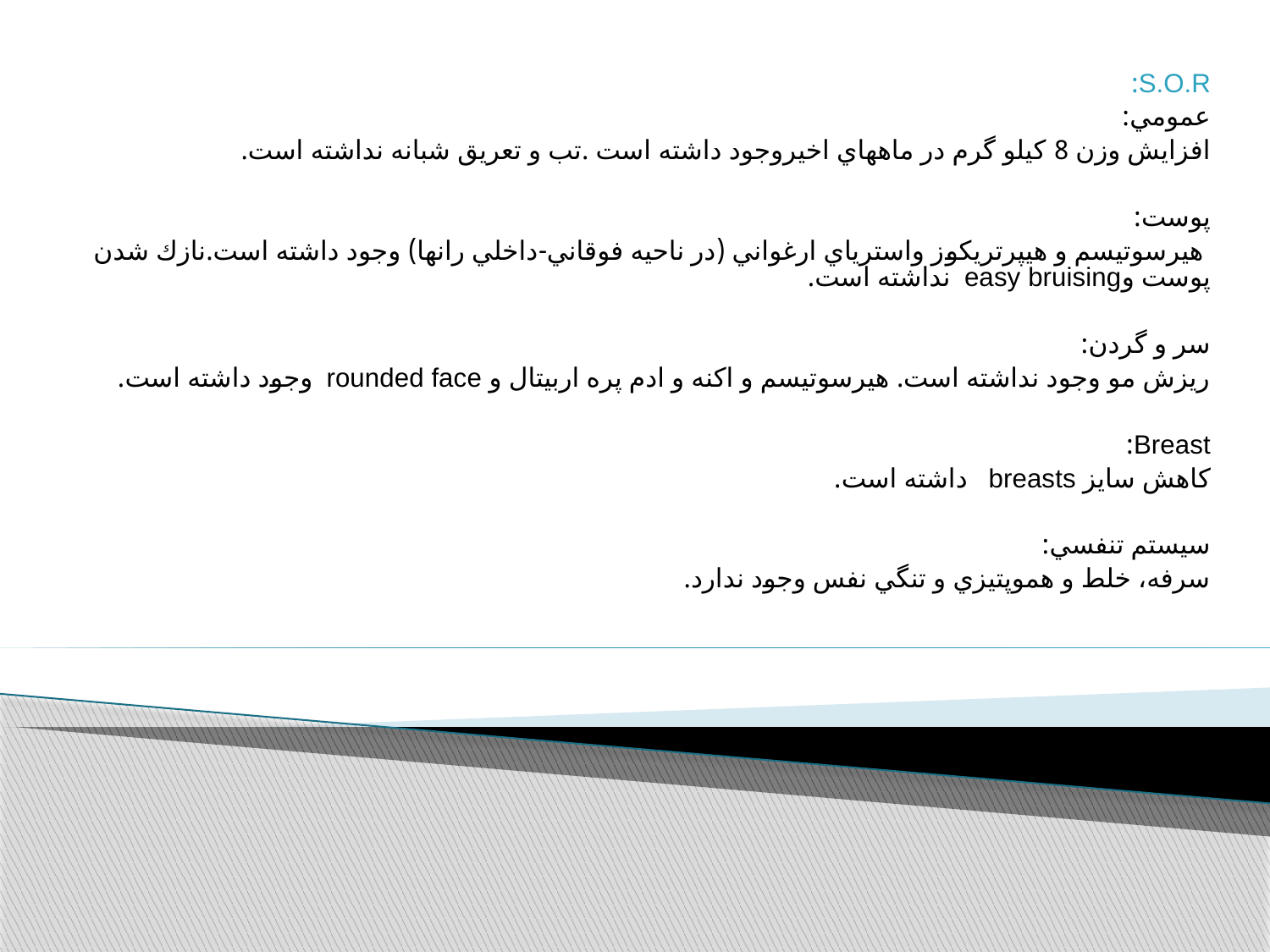

S.O.R:
عمومي:
افزايش وزن 8 كيلو گرم در ماههاي اخيروجود داشته است .تب و تعريق شبانه نداشته است.

پوست:
 هيرسوتيسم و هيپرتريكوز واسترياي ارغواني (در ناحيه فوقاني-داخلي رانها) وجود داشته است.نازك شدن پوست وeasy bruising  نداشته است.

سر و گردن:
ريزش مو وجود نداشته است. هيرسوتيسم و اكنه و ادم پره اربيتال و rounded face  وجود داشته است.

Breast:
كاهش سايز breasts   داشته است.

سيستم تنفسي:
سرفه، خلط و هموپتيزي و تنگي نفس وجود ندارد.